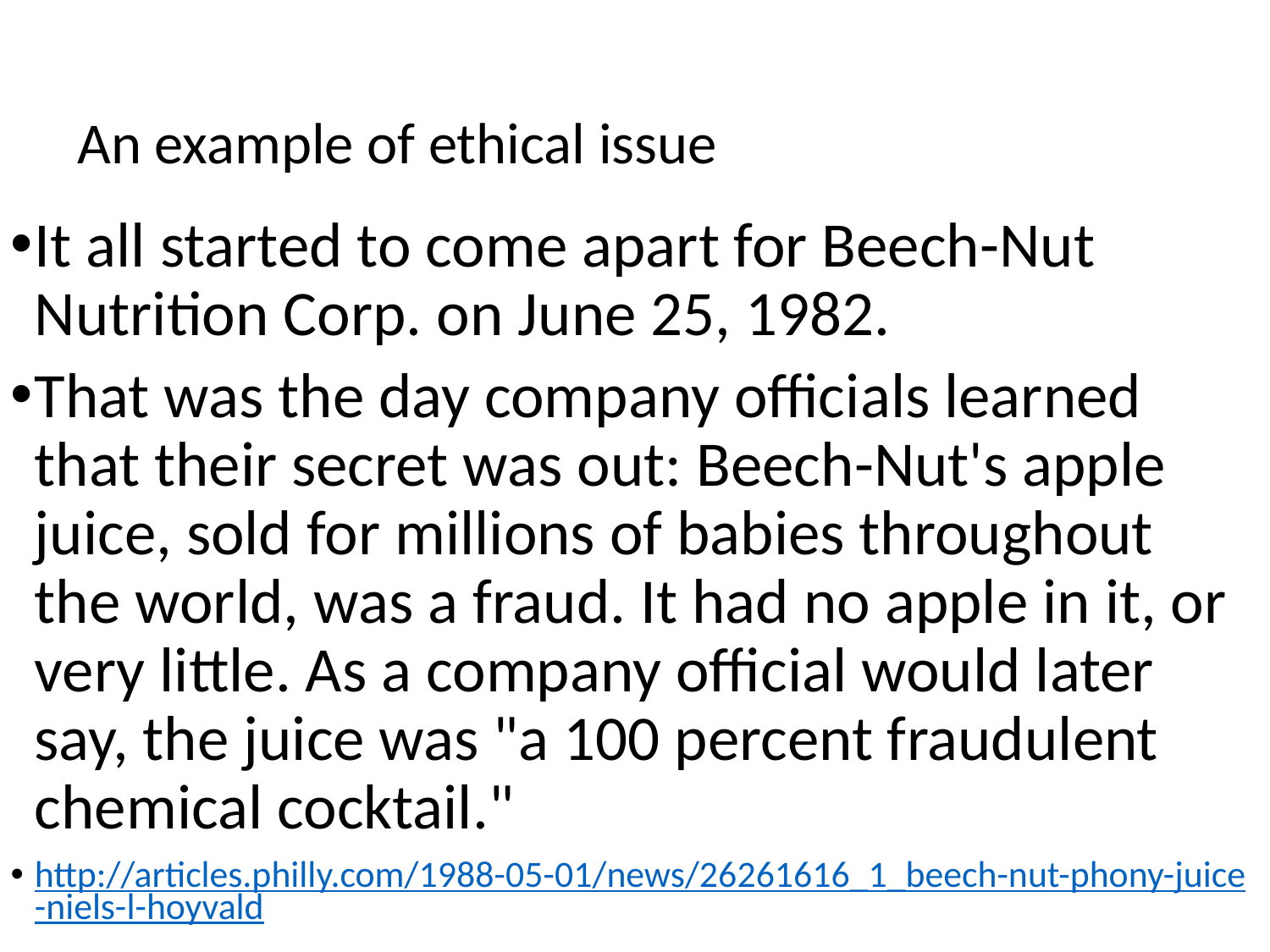

An example of ethical issue
It all started to come apart for Beech-Nut Nutrition Corp. on June 25, 1982.
That was the day company officials learned that their secret was out: Beech-Nut's apple juice, sold for millions of babies throughout the world, was a fraud. It had no apple in it, or very little. As a company official would later say, the juice was "a 100 percent fraudulent chemical cocktail."
http://articles.philly.com/1988-05-01/news/26261616_1_beech-nut-phony-juice-niels-l-hoyvald